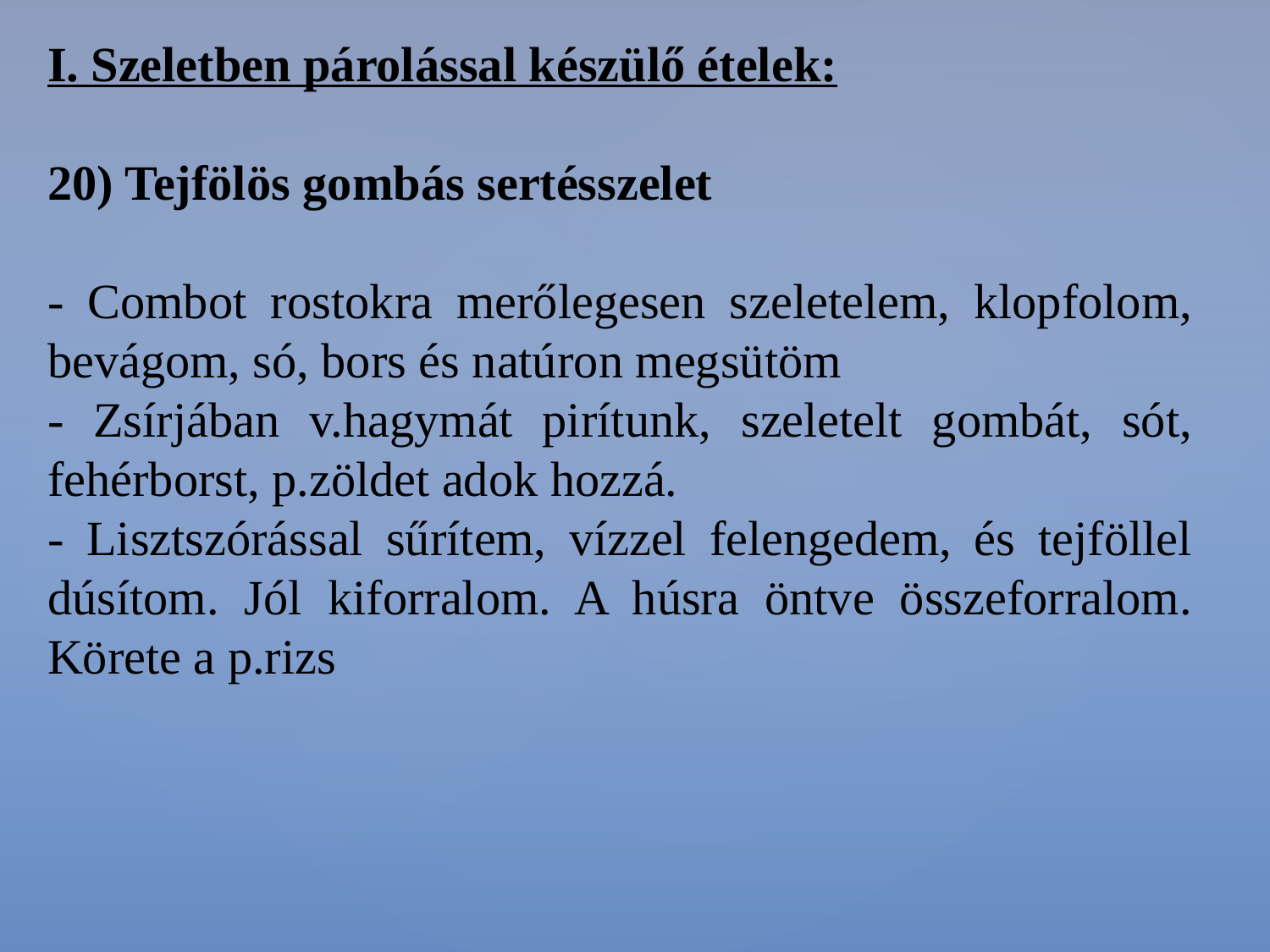

I. Szeletben párolással készülő ételek:

20) Tejfölös gombás sertésszelet

- Combot rostokra merőlegesen szeletelem, klopfolom, bevágom, só, bors és natúron megsütöm
- Zsírjában v.hagymát pirítunk, szeletelt gombát, sót, fehérborst, p.zöldet adok hozzá.
- Lisztszórással sűrítem, vízzel felengedem, és tejföllel dúsítom. Jól kiforralom. A húsra öntve összeforralom. Körete a p.rizs